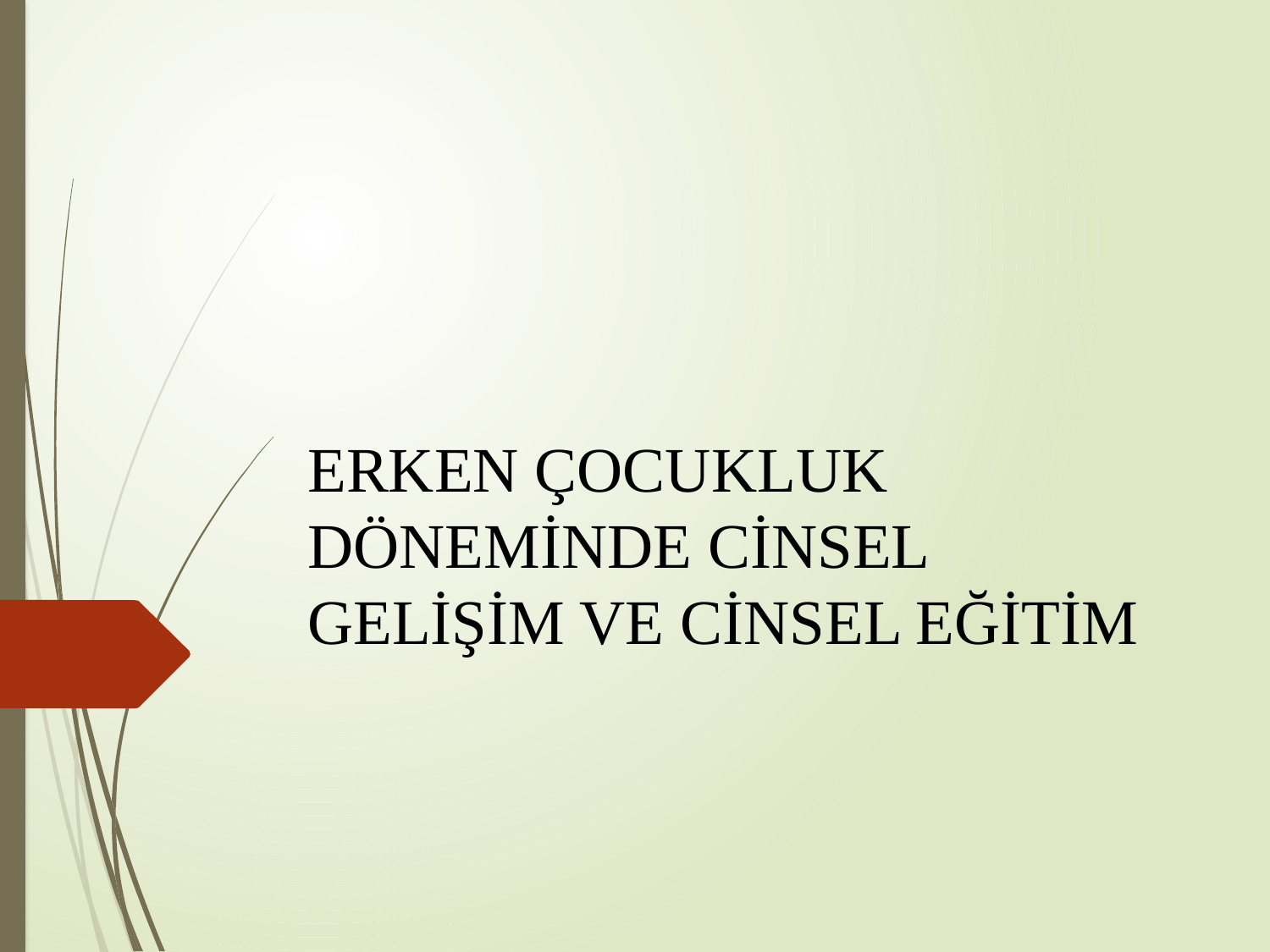

# ERKEN ÇOCUKLUK DÖNEMİNDE CİNSEL GELİŞİM VE CİNSEL EĞİTİM